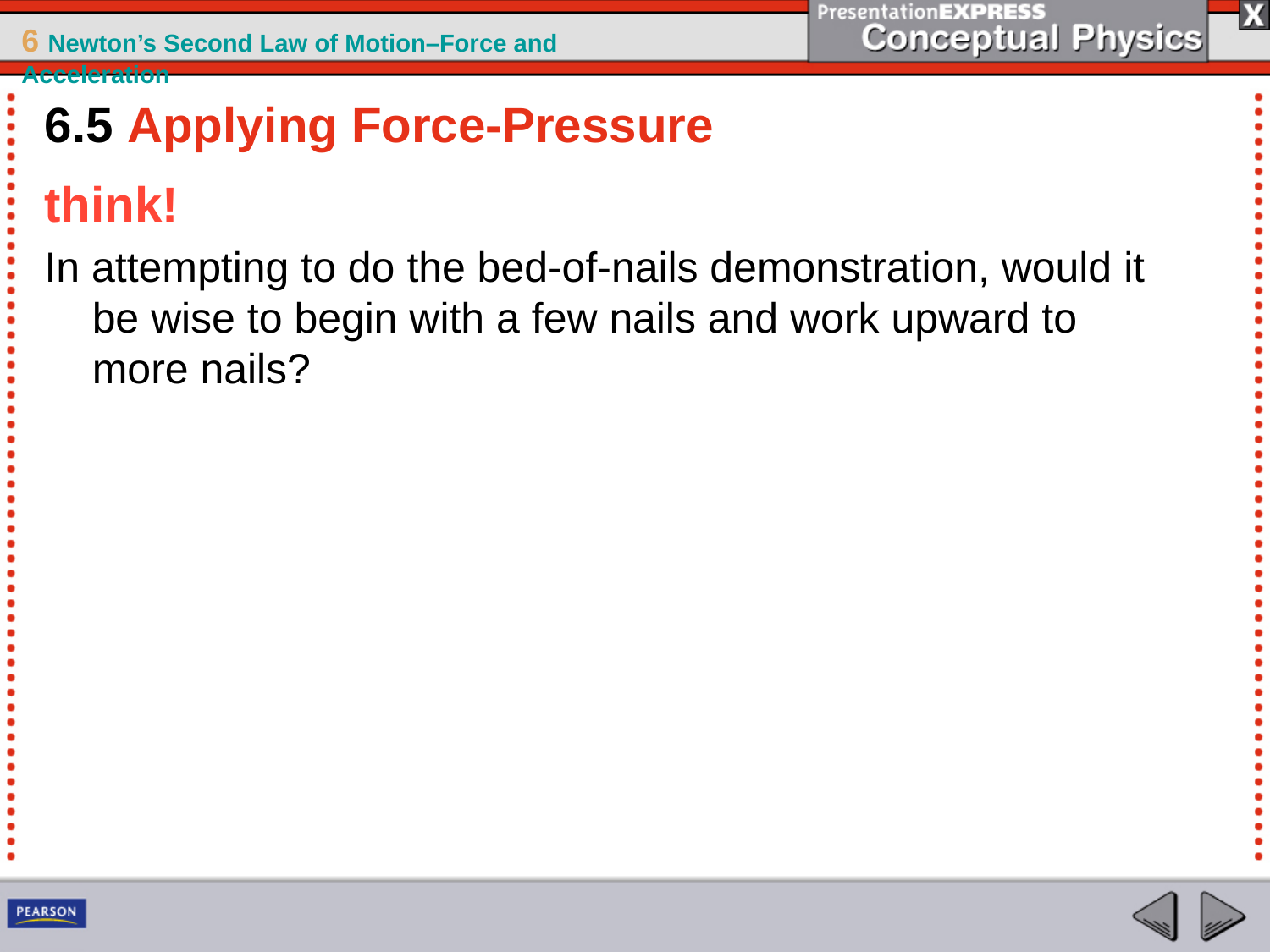

6.5 Applying Force-Pressure
think!
In attempting to do the bed-of-nails demonstration, would it be wise to begin with a few nails and work upward to more nails?